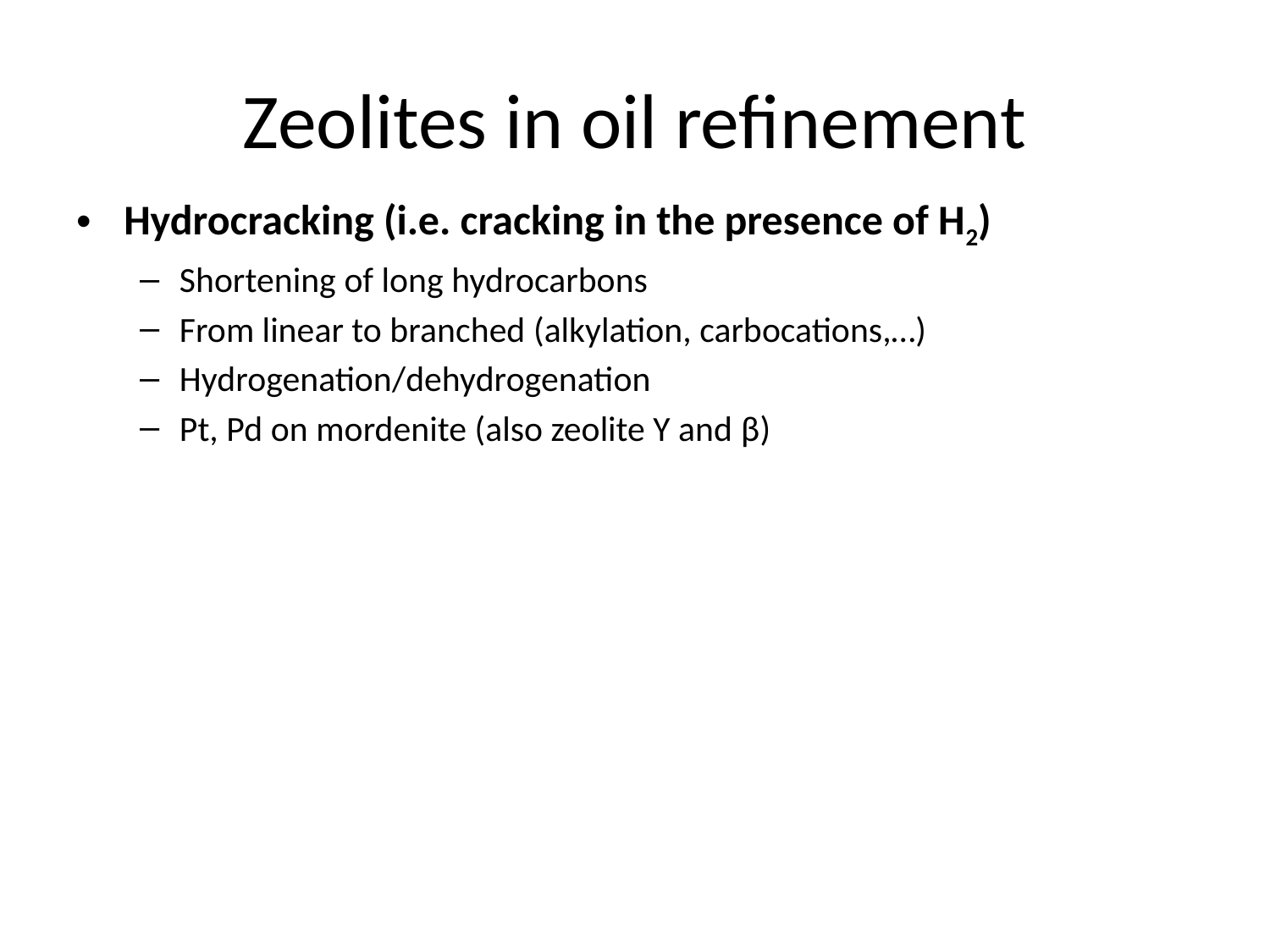

# Zeolites in oil refinement
Hydrocracking (i.e. cracking in the presence of H2)
Shortening of long hydrocarbons
From linear to branched (alkylation, carbocations,…)
Hydrogenation/dehydrogenation
Pt, Pd on mordenite (also zeolite Y and β)